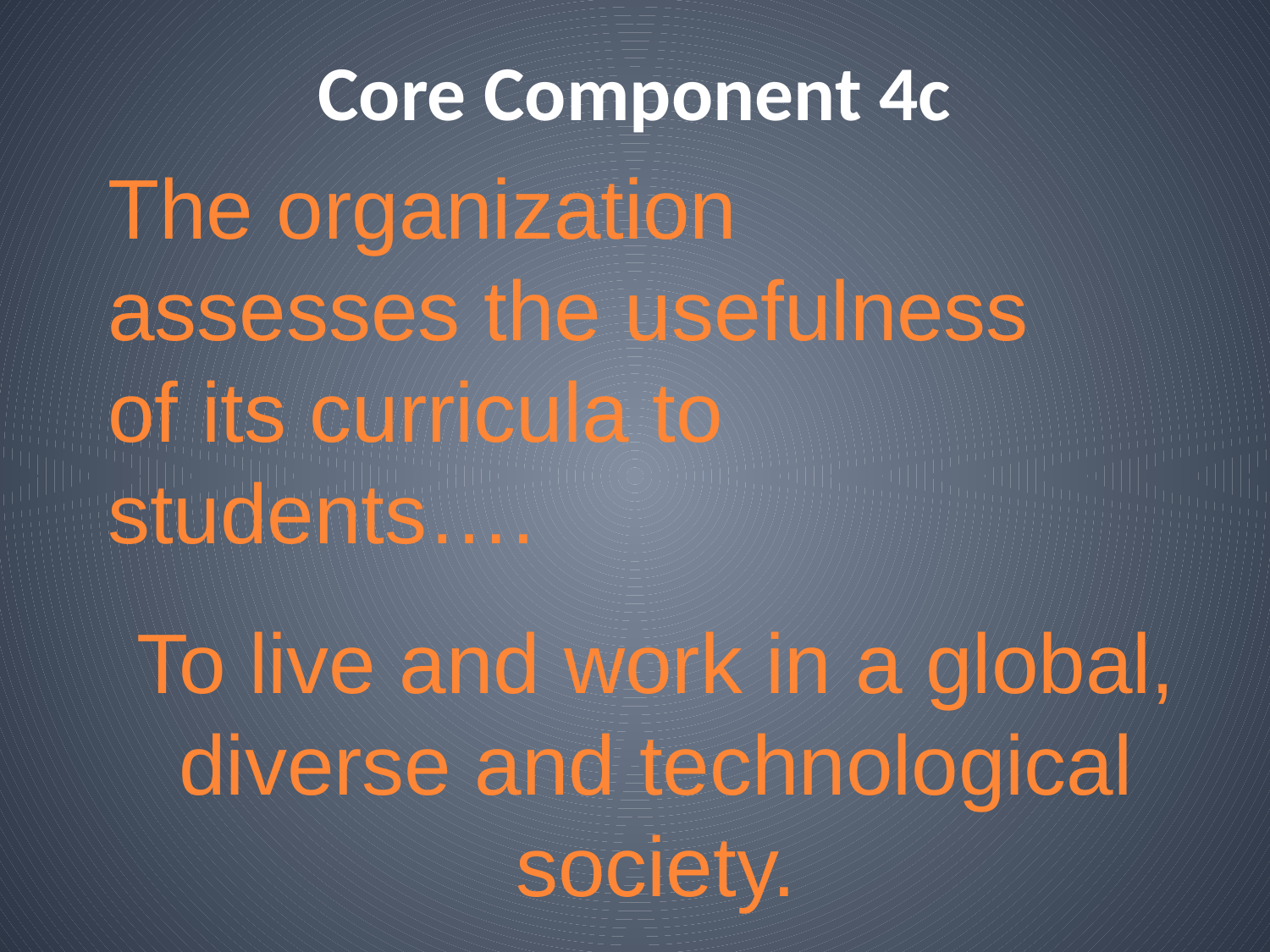

# Core Component 4c
The organization assesses the usefulness of its curricula to students….
To live and work in a global, diverse and technological society.